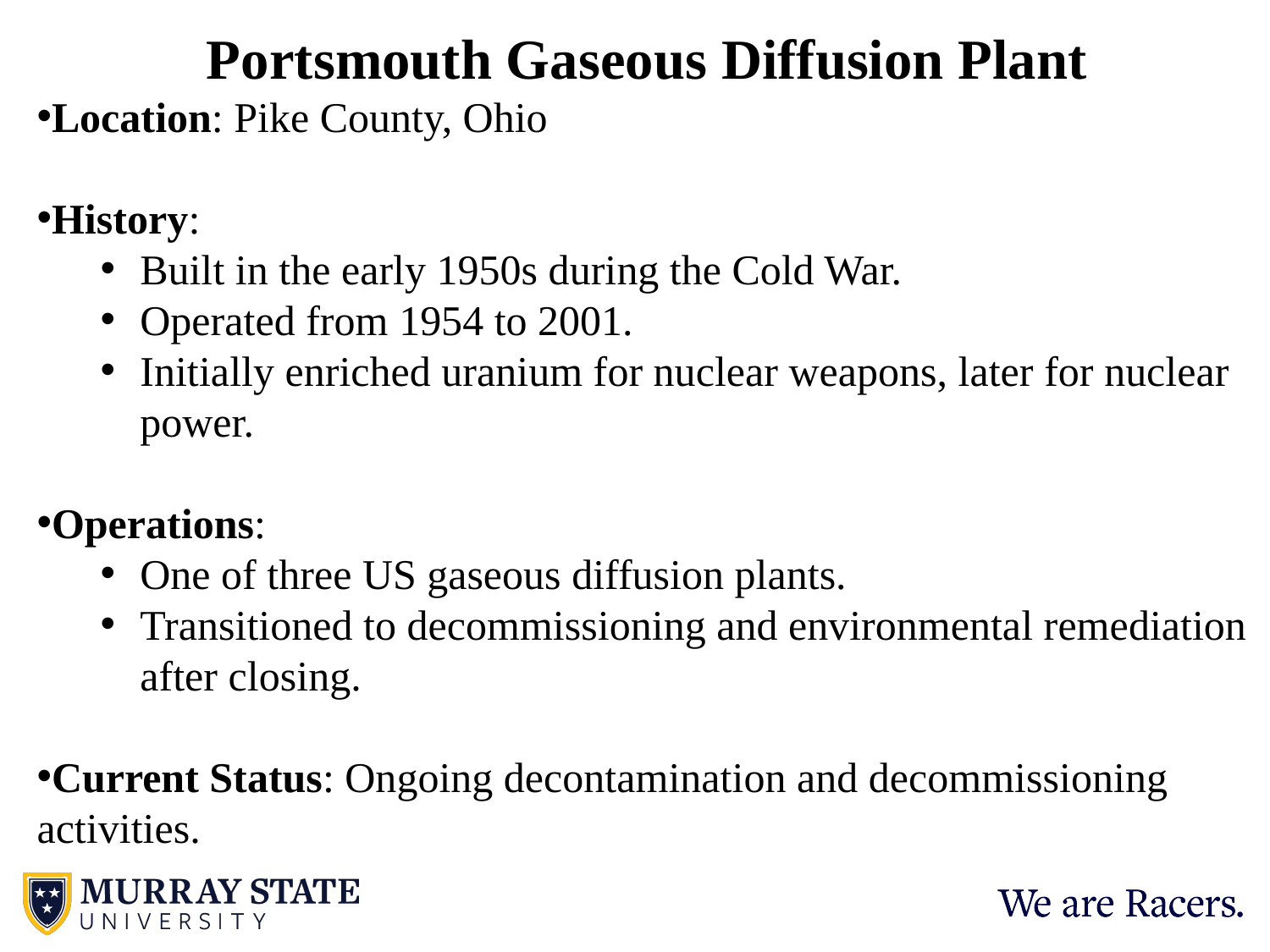

Portsmouth Gaseous Diffusion Plant
Location: Pike County, Ohio

History:
Built in the early 1950s during the Cold War.
Operated from 1954 to 2001.
Initially enriched uranium for nuclear weapons, later for nuclear power.

Operations:
One of three US gaseous diffusion plants.
Transitioned to decommissioning and environmental remediation after closing.

Current Status: Ongoing decontamination and decommissioning activities.